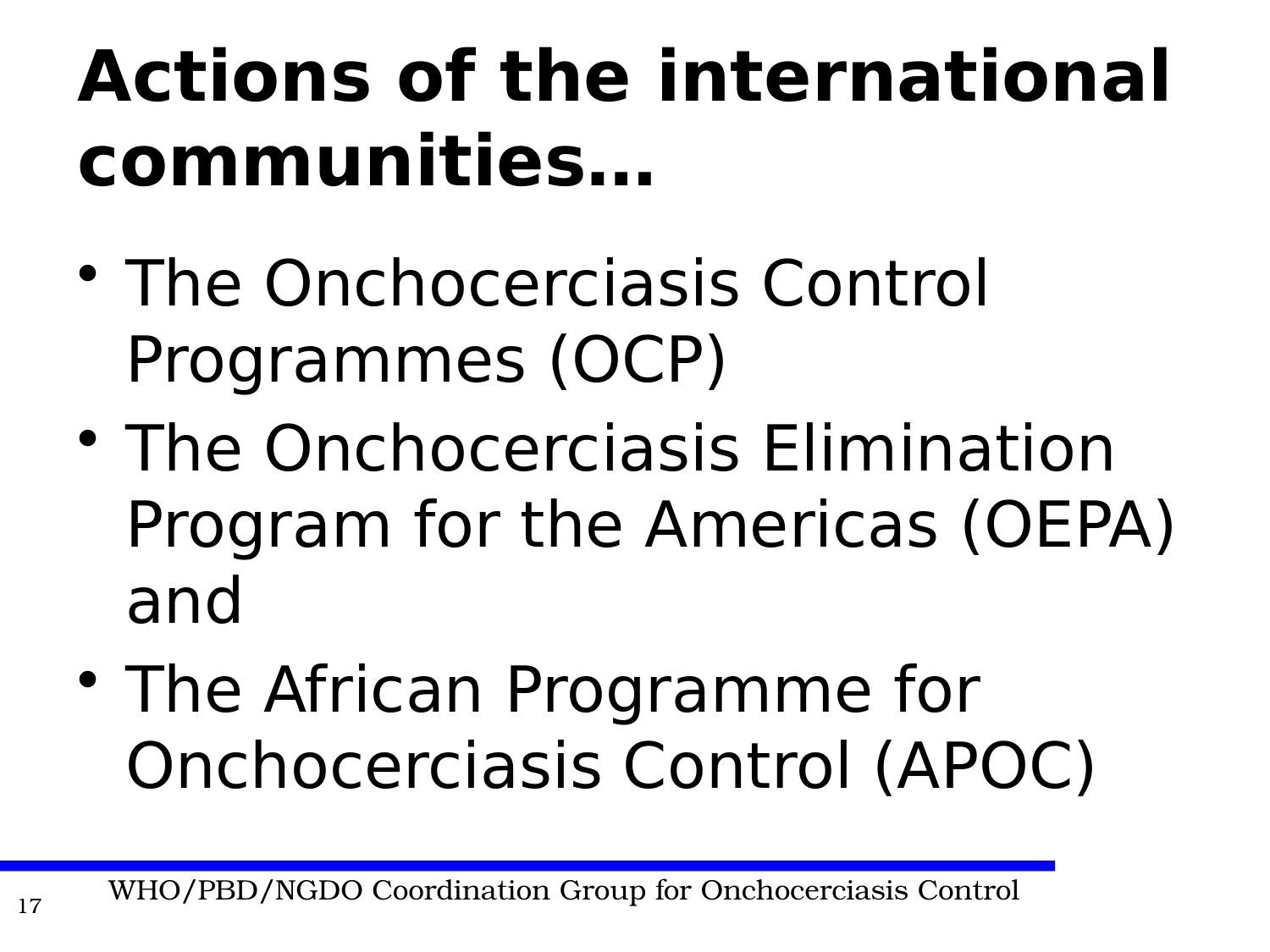

# Actions of the international communities…
The Onchocerciasis Control Programmes (OCP)
The Onchocerciasis Elimination Program for the Americas (OEPA) and
The African Programme for Onchocerciasis Control (APOC)
WHO/PBD/NGDO Coordination Group for Onchocerciasis Control
17